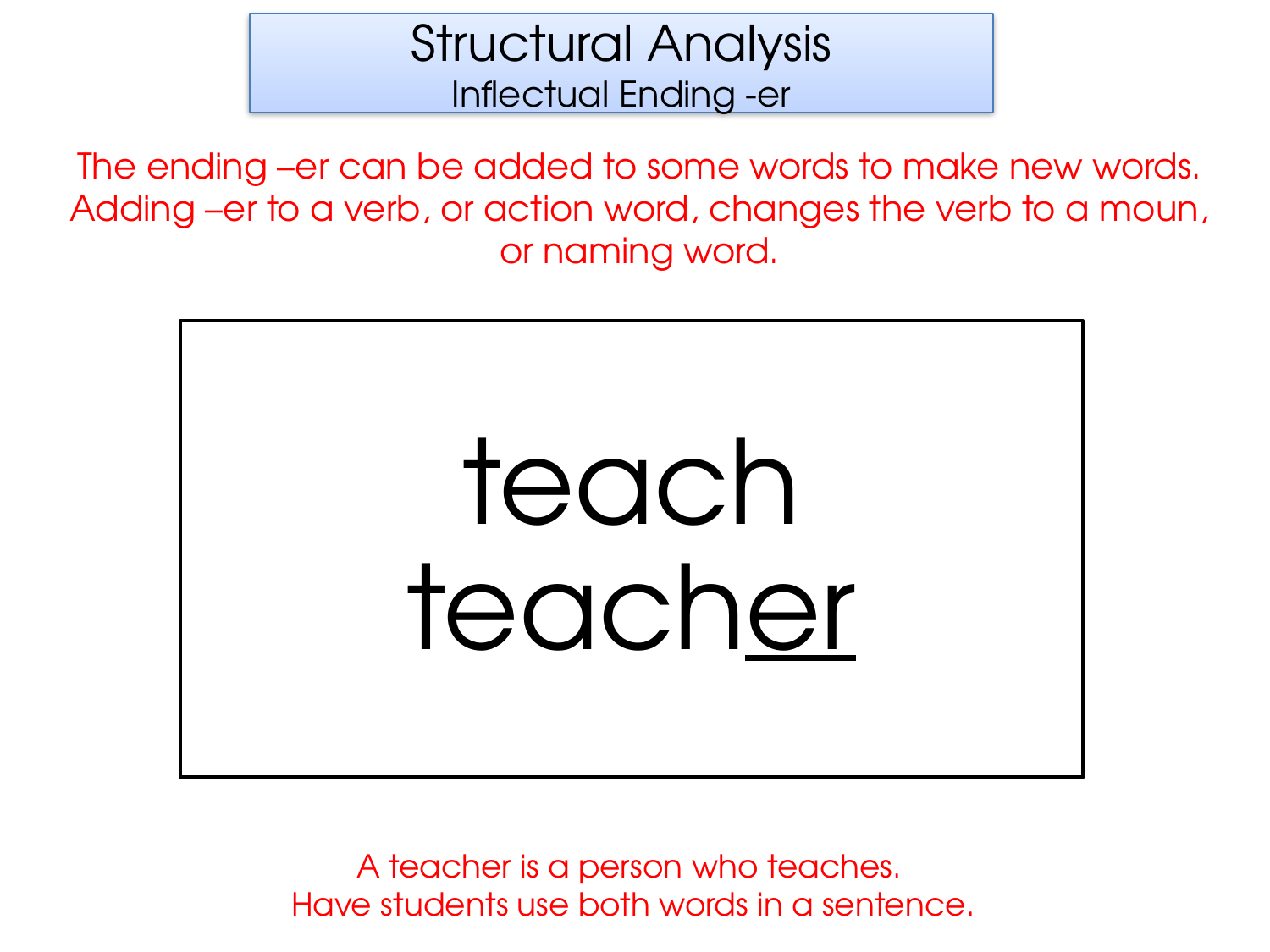

Structural Analysis
Inflectual Ending -er
The ending –er can be added to some words to make new words.
Adding –er to a verb, or action word, changes the verb to a moun, or naming word.
teach
teacher
A teacher is a person who teaches.
Have students use both words in a sentence.